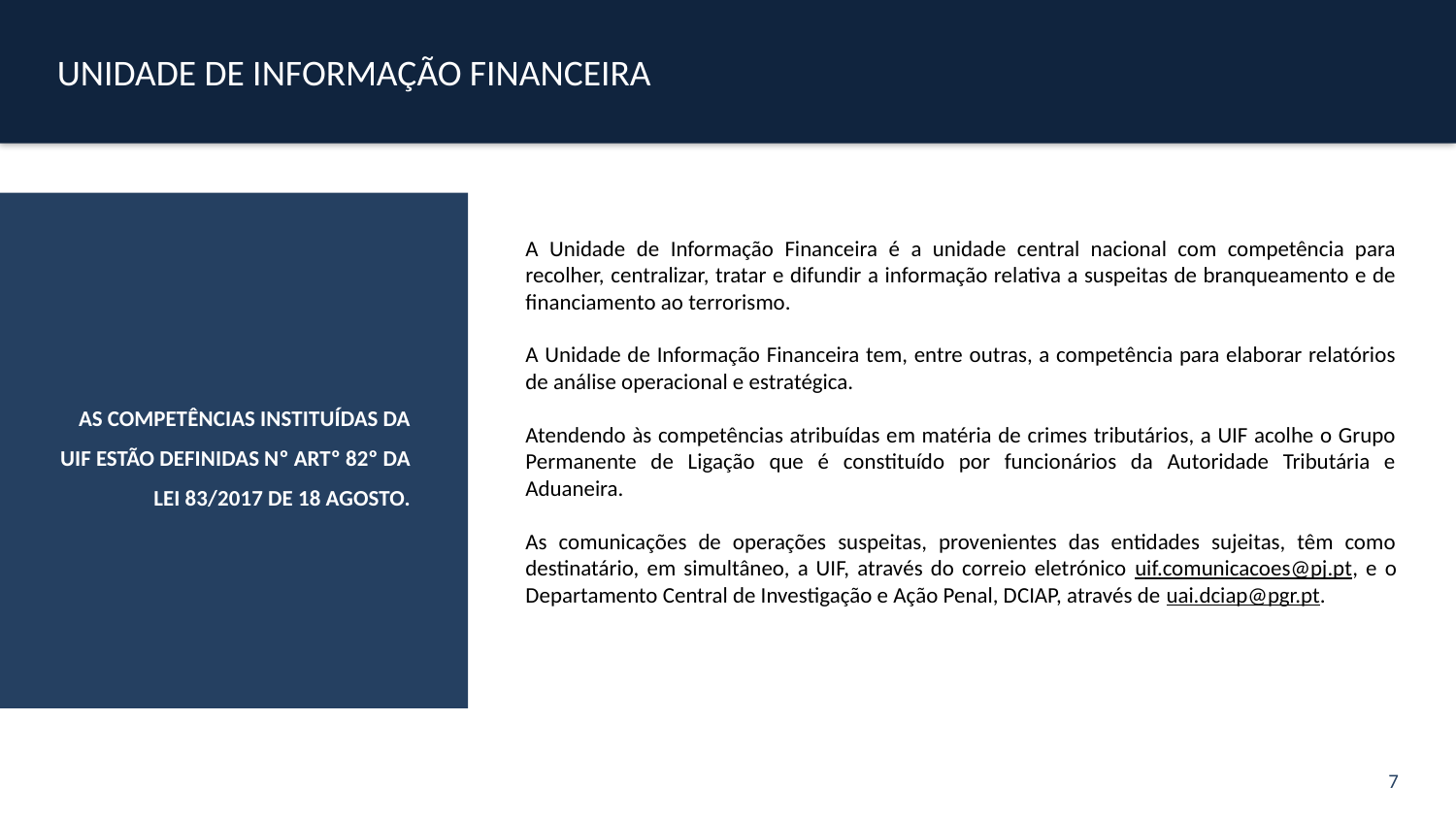

UNIDADE DE INFORMAÇÃO FINANCEIRA
AS COMPETÊNCIAS INSTITUÍDAS DA UIF ESTÃO DEFINIDAS Nº ARTº 82º DA LEI 83/2017 DE 18 AGOSTO.
A Unidade de Informação Financeira é a unidade central nacional com competência para recolher, centralizar, tratar e difundir a informação relativa a suspeitas de branqueamento e de financiamento ao terrorismo.

A Unidade de Informação Financeira tem, entre outras, a competência para elaborar relatórios de análise operacional e estratégica.

Atendendo às competências atribuídas em matéria de crimes tributários, a UIF acolhe o Grupo Permanente de Ligação que é constituído por funcionários da Autoridade Tributária e Aduaneira.

As comunicações de operações suspeitas, provenientes das entidades sujeitas, têm como destinatário, em simultâneo, a UIF, através do correio eletrónico uif.comunicacoes@pj.pt, e o Departamento Central de Investigação e Ação Penal, DCIAP, através de uai.dciap@pgr.pt.
7